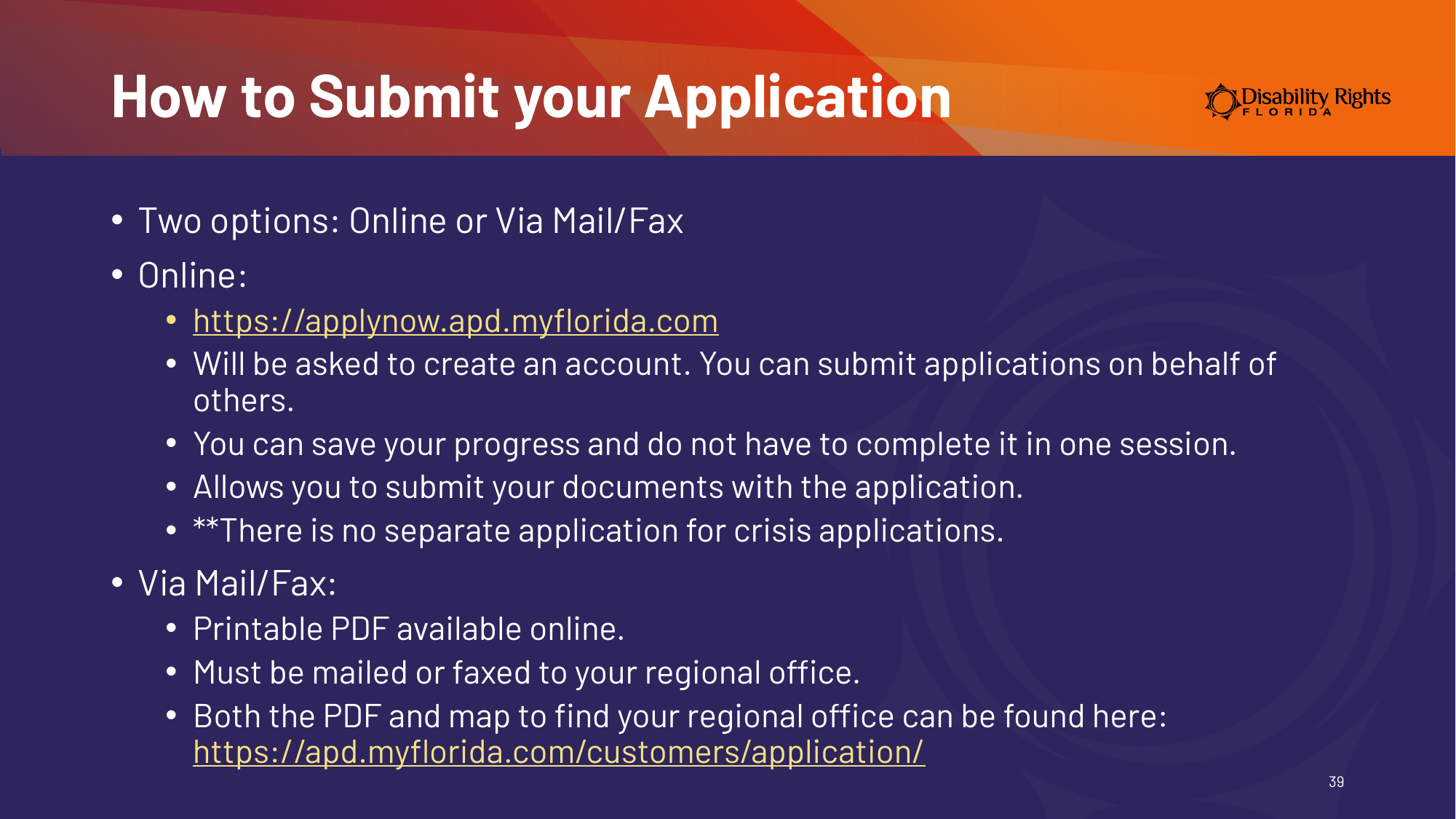

# How to Submit your Application
Two options: Online or Via Mail/Fax
Online:
https://applynow.apd.myflorida.com
Will be asked to create an account. You can submit applications on behalf of others.
You can save your progress and do not have to complete it in one session.
Allows you to submit your documents with the application.
**There is no separate application for crisis applications.
Via Mail/Fax:
Printable PDF available online.
Must be mailed or faxed to your regional office.
Both the PDF and map to find your regional office can be found here: https://apd.myflorida.com/customers/application/

39